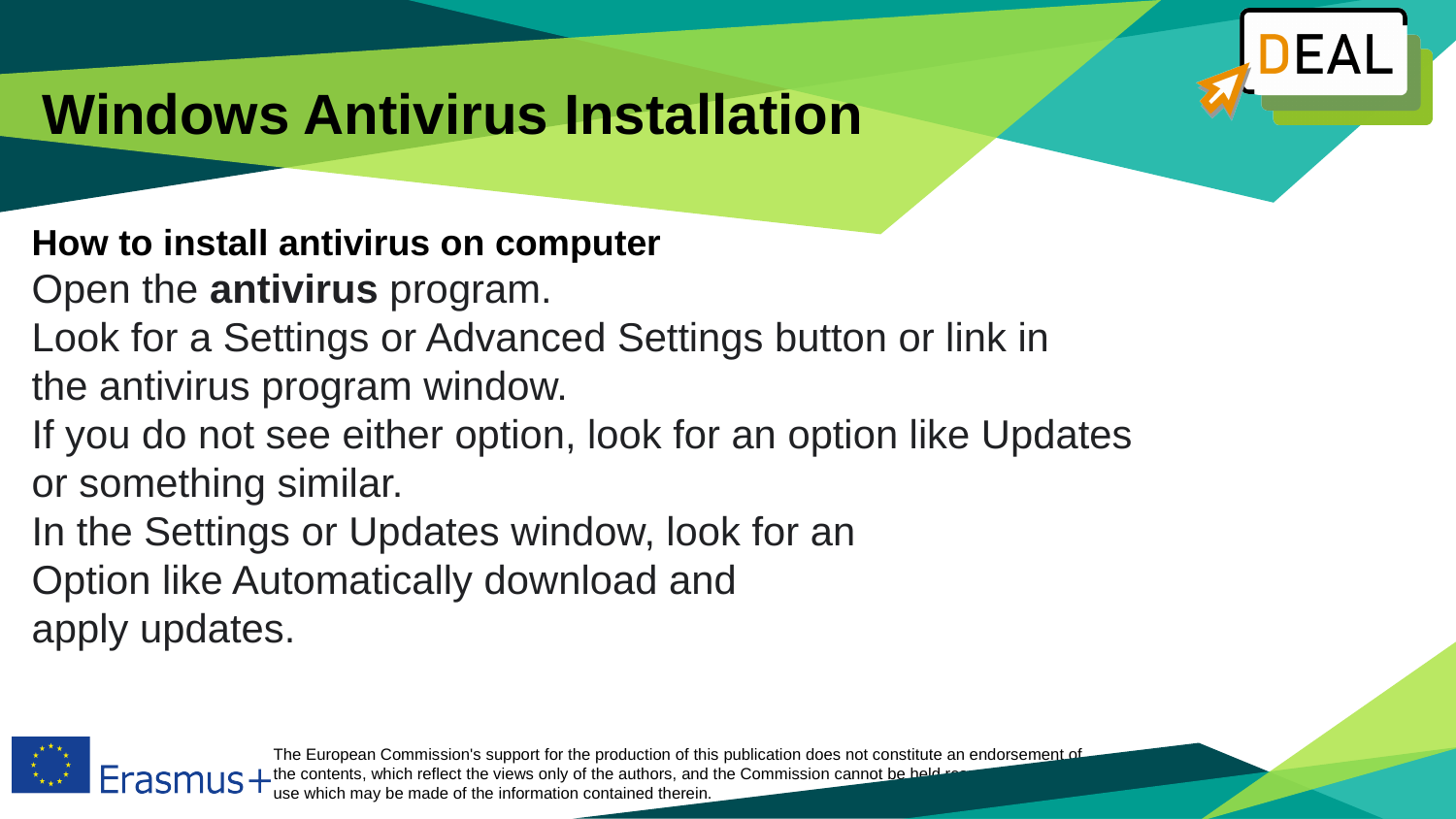

# Windows Antivirus Installation
How to install antivirus on computer
Open the antivirus program.
Look for a Settings or Advanced Settings button or link in
the antivirus program window.
If you do not see either option, look for an option like Updates
or something similar.
In the Settings or Updates window, look for an
Option like Automatically download and
apply updates.